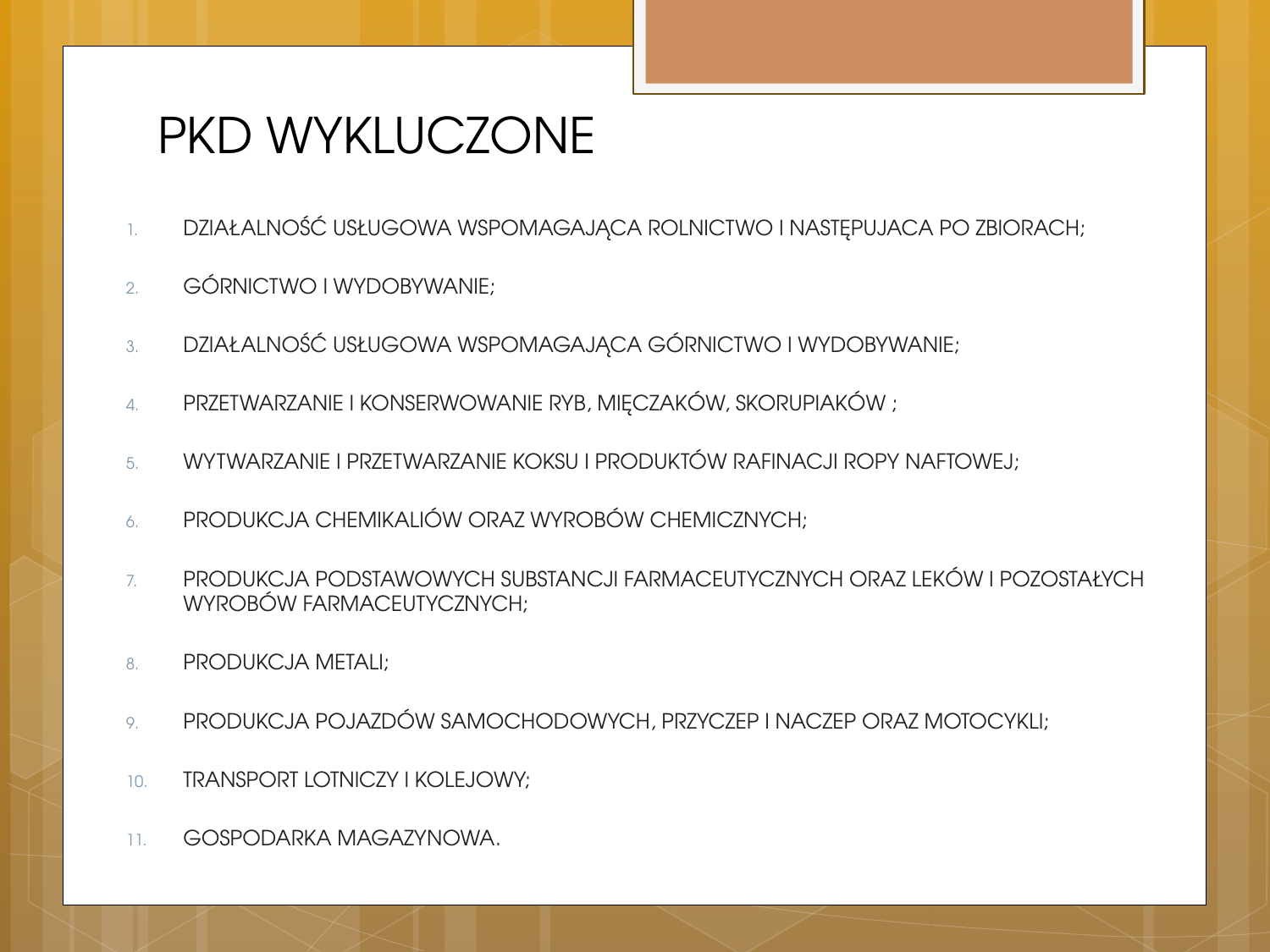

# PKD WYKLUCZONE

DZIAŁALNOŚĆ USŁUGOWA WSPOMAGAJĄCA ROLNICTWO I NASTĘPUJACA PO ZBIORACH;

GÓRNICTWO I WYDOBYWANIE;

DZIAŁALNOŚĆ USŁUGOWA WSPOMAGAJĄCA GÓRNICTWO I WYDOBYWANIE;

PRZETWARZANIE I KONSERWOWANIE RYB, MIĘCZAKÓW, SKORUPIAKÓW ;

WYTWARZANIE I PRZETWARZANIE KOKSU I PRODUKTÓW RAFINACJI ROPY NAFTOWEJ;

PRODUKCJA CHEMIKALIÓW ORAZ WYROBÓW CHEMICZNYCH;

PRODUKCJA PODSTAWOWYCH SUBSTANCJI FARMACEUTYCZNYCH ORAZ LEKÓW I POZOSTAŁYCH WYROBÓW FARMACEUTYCZNYCH;

PRODUKCJA METALI;

PRODUKCJA POJAZDÓW SAMOCHODOWYCH, PRZYCZEP I NACZEP ORAZ MOTOCYKLI;

TRANSPORT LOTNICZY I KOLEJOWY;

GOSPODARKA MAGAZYNOWA.